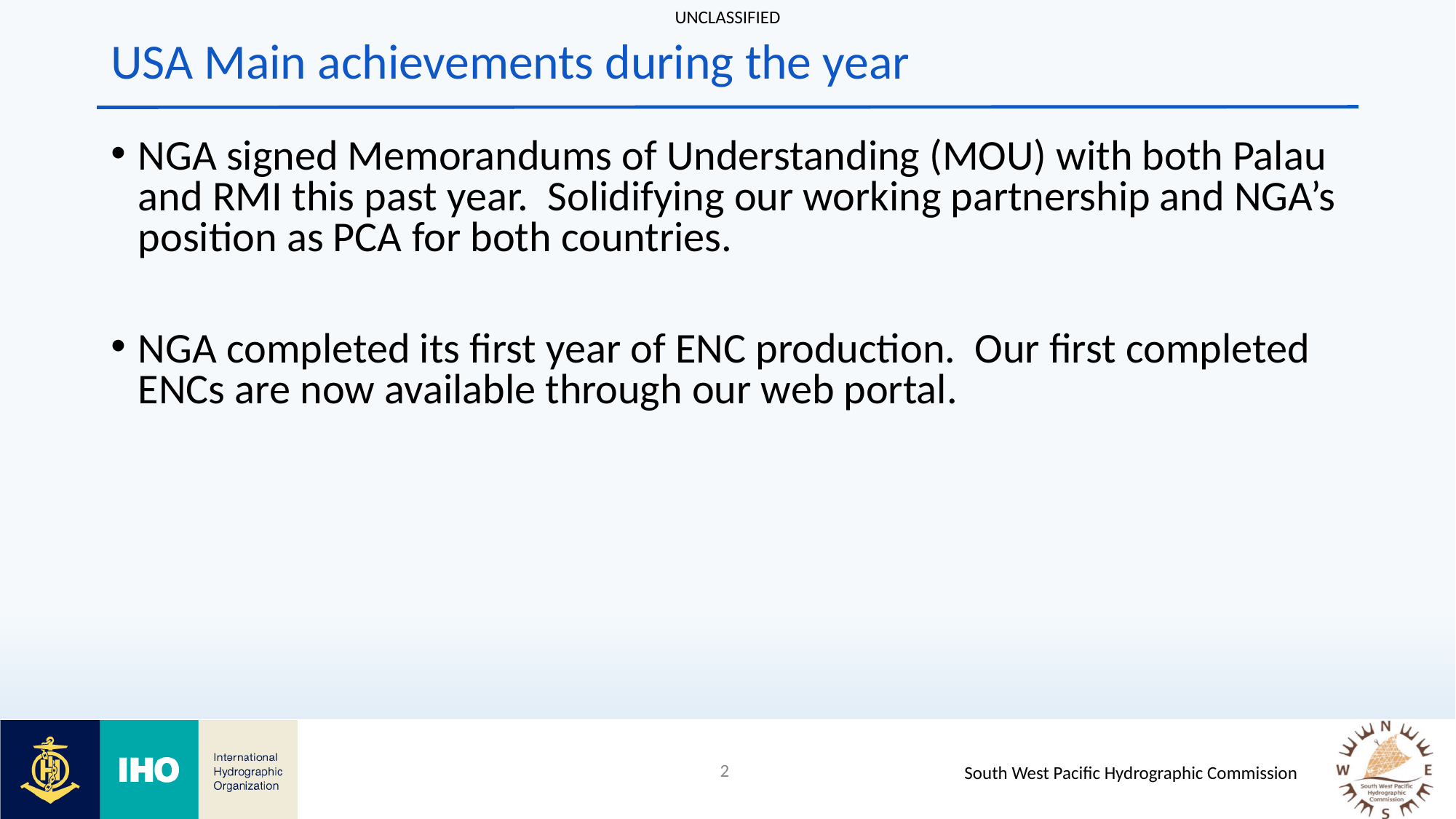

# USA Main achievements during the year
NGA signed Memorandums of Understanding (MOU) with both Palau and RMI this past year.  Solidifying our working partnership and NGA’s position as PCA for both countries.

NGA completed its first year of ENC production.  Our first completed ENCs are now available through our web portal.

2